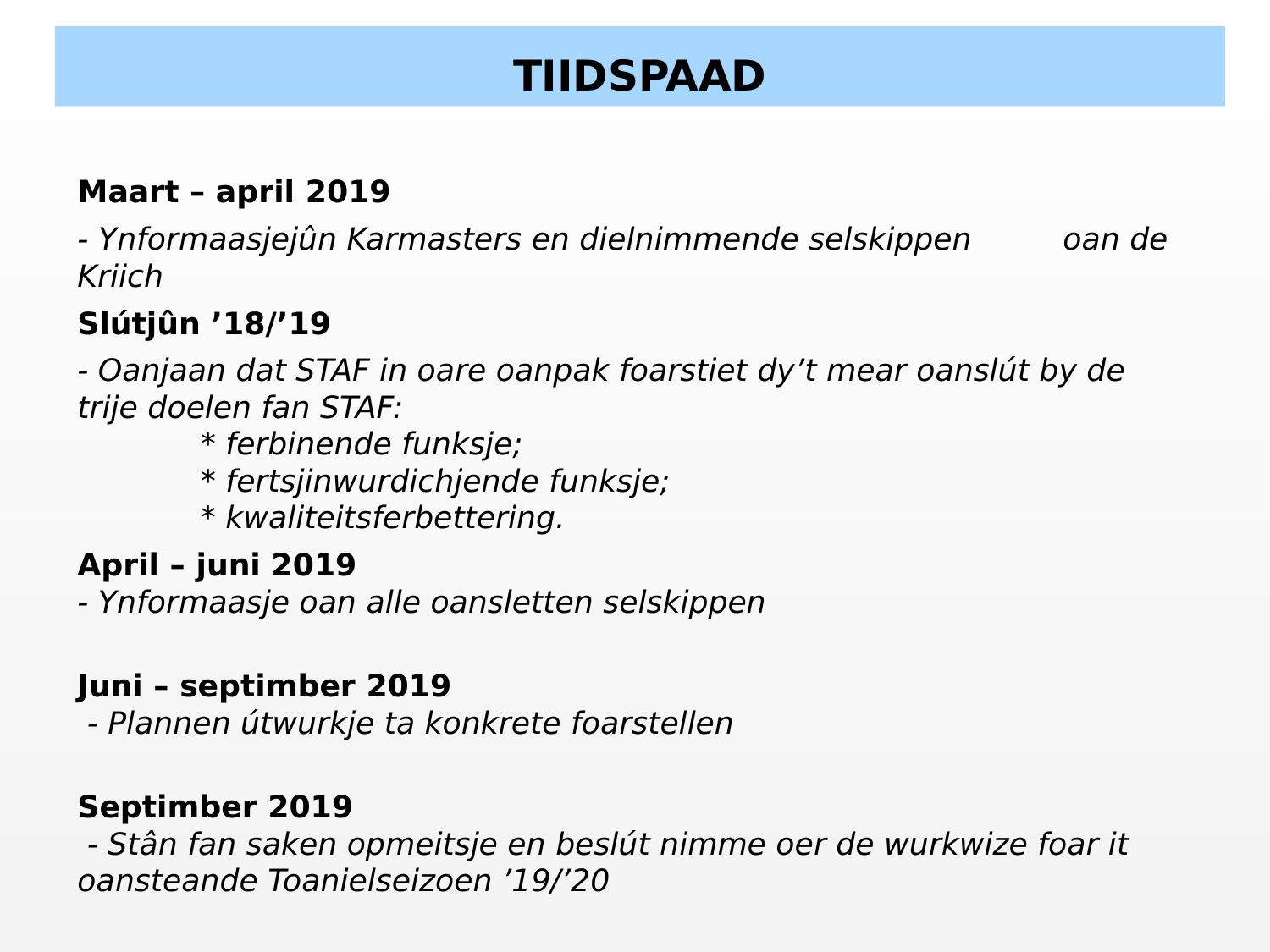

# Tiidspaad
Maart – april 2019
- Ynformaasjejûn Karmasters en dielnimmende selskippen  								oan de Kriich
Slútjûn ’18/’19
- Oanjaan dat STAF in oare oanpak foarstiet dy’t mear oanslút by de trije doelen fan STAF:
 			* ferbinende funksje;
 			* fertsjinwurdichjende funksje;
 			* kwaliteitsferbettering.
April – juni 2019
- Ynformaasje oan alle oansletten selskippen
Juni – septimber 2019
 - Plannen útwurkje ta konkrete foarstellen
Septimber 2019
 - Stân fan saken opmeitsje en beslút nimme oer de wurkwize foar it oansteande Toanielseizoen ’19/’20